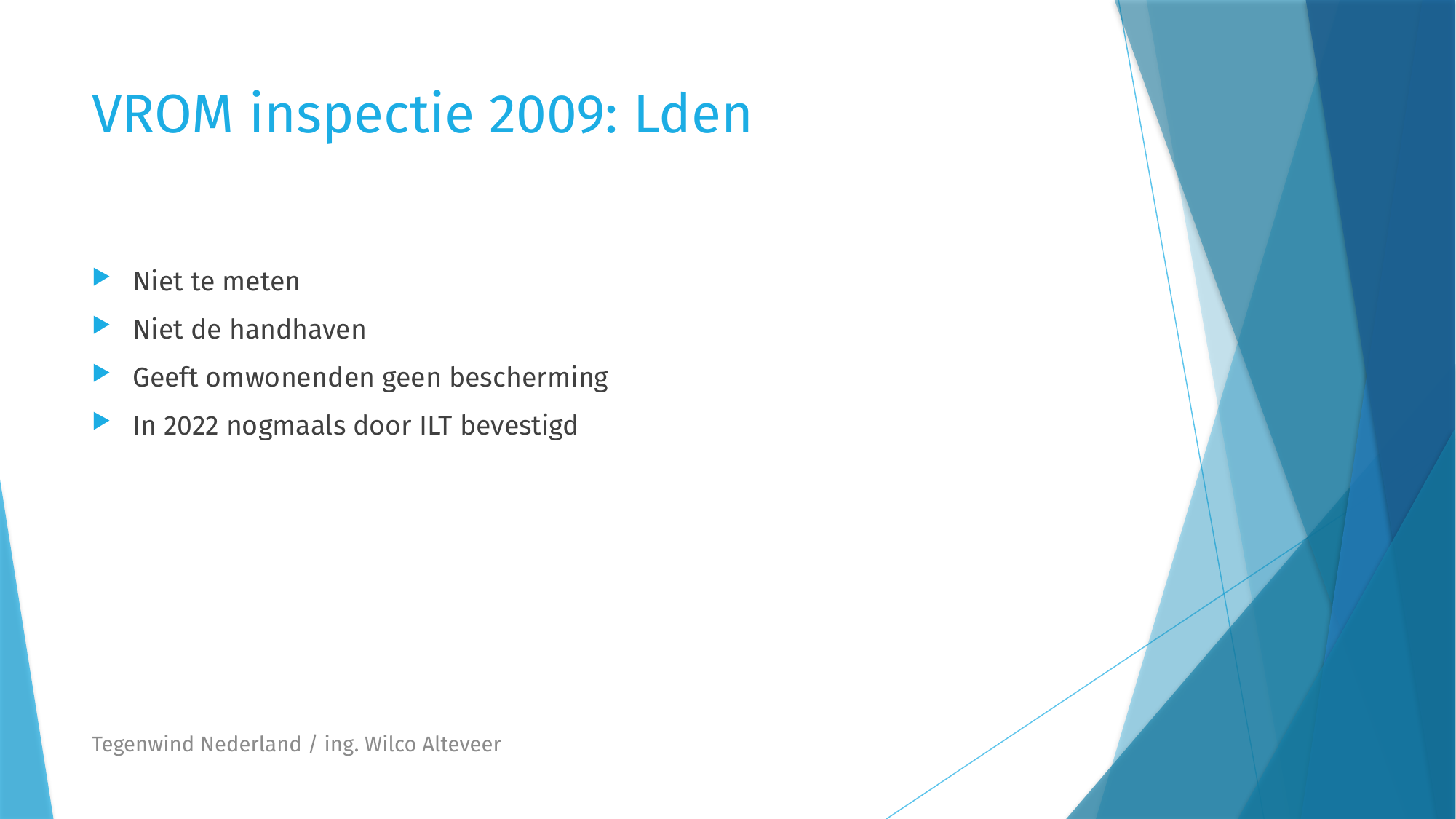

# VROM inspectie 2009: Lden
Niet te meten
Niet de handhaven
Geeft omwonenden geen bescherming
In 2022 nogmaals door ILT bevestigd
Tegenwind Nederland / ing. Wilco Alteveer